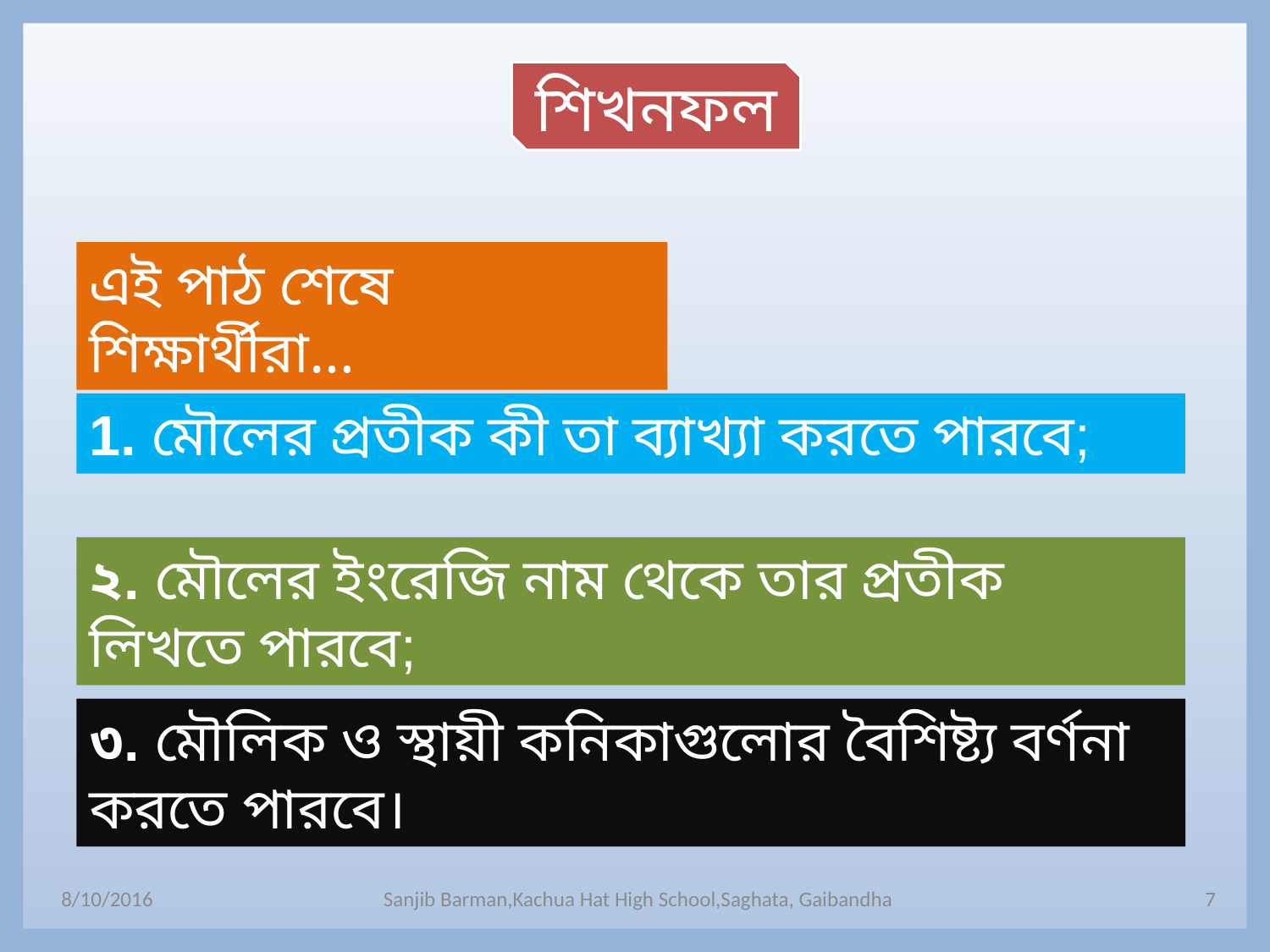

শিখনফল
এই পাঠ শেষে শিক্ষার্থীরা…
1. মৌলের প্রতীক কী তা ব্যাখ্যা করতে পারবে;
২. মৌলের ইংরেজি নাম থেকে তার প্রতীক লিখতে পারবে;
৩. মৌলিক ও স্থায়ী কনিকাগুলোর বৈশিষ্ট্য বর্ণনা করতে পারবে।
8/10/2016
Sanjib Barman,Kachua Hat High School,Saghata, Gaibandha
7